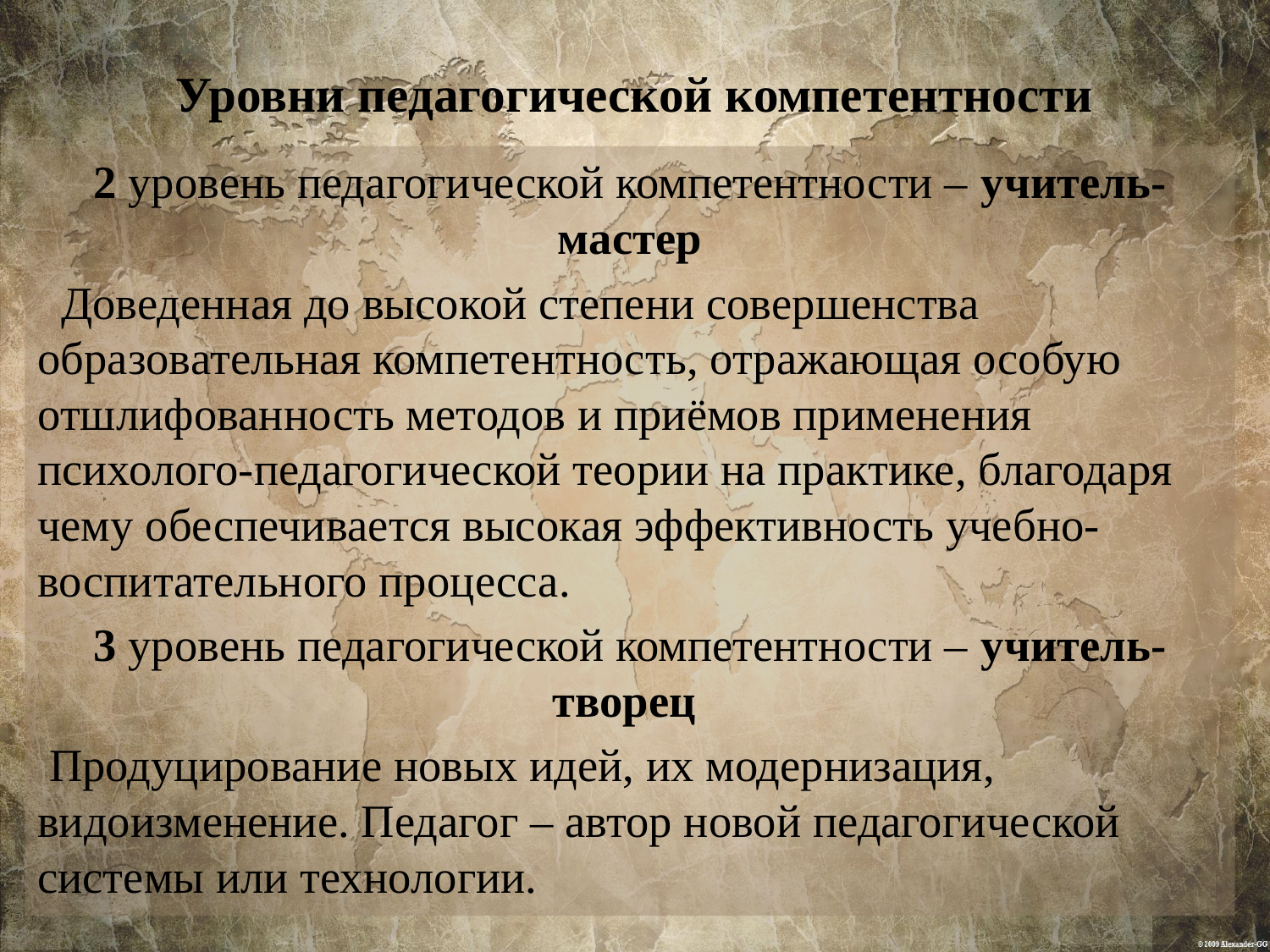

# Уровни педагогической компетентности
2 уровень педагогической компетентности – учитель-мастер
  Доведенная до высокой степени совершенства образовательная компетентность, отражающая особую отшлифованность методов и приёмов применения психолого-педагогической теории на практике, благодаря чему обеспечивается высокая эффективность учебно-воспитательного процесса.
3 уровень педагогической компетентности – учитель-творец
 Продуцирование новых идей, их модернизация, видоизменение. Педагог – автор новой педагогической системы или технологии.